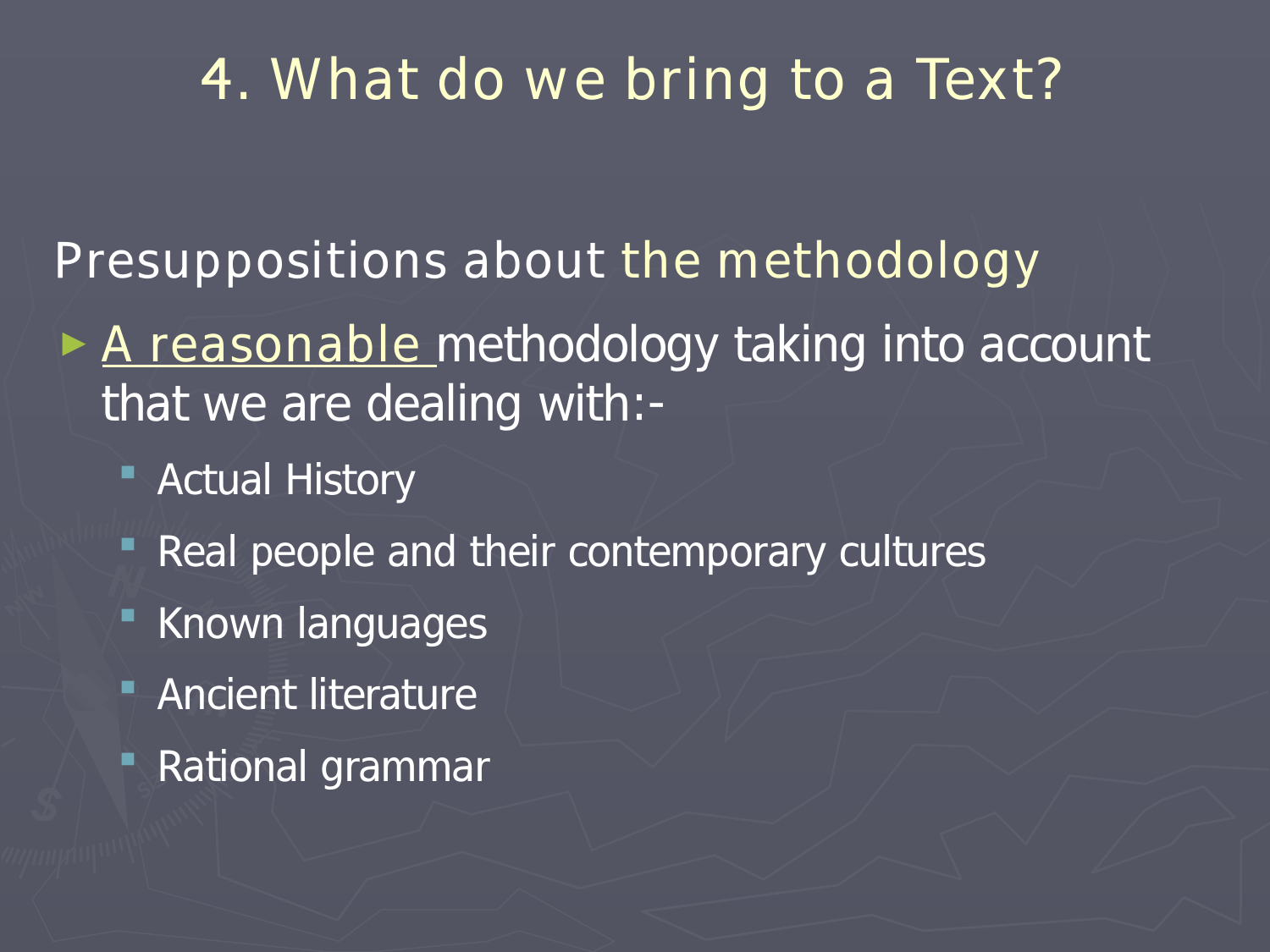

# 4. What do we bring to a Text?
Presuppositions about the methodology
A reasonable methodology taking into account that we are dealing with:-
Actual History
Real people and their contemporary cultures
Known languages
Ancient literature
Rational grammar